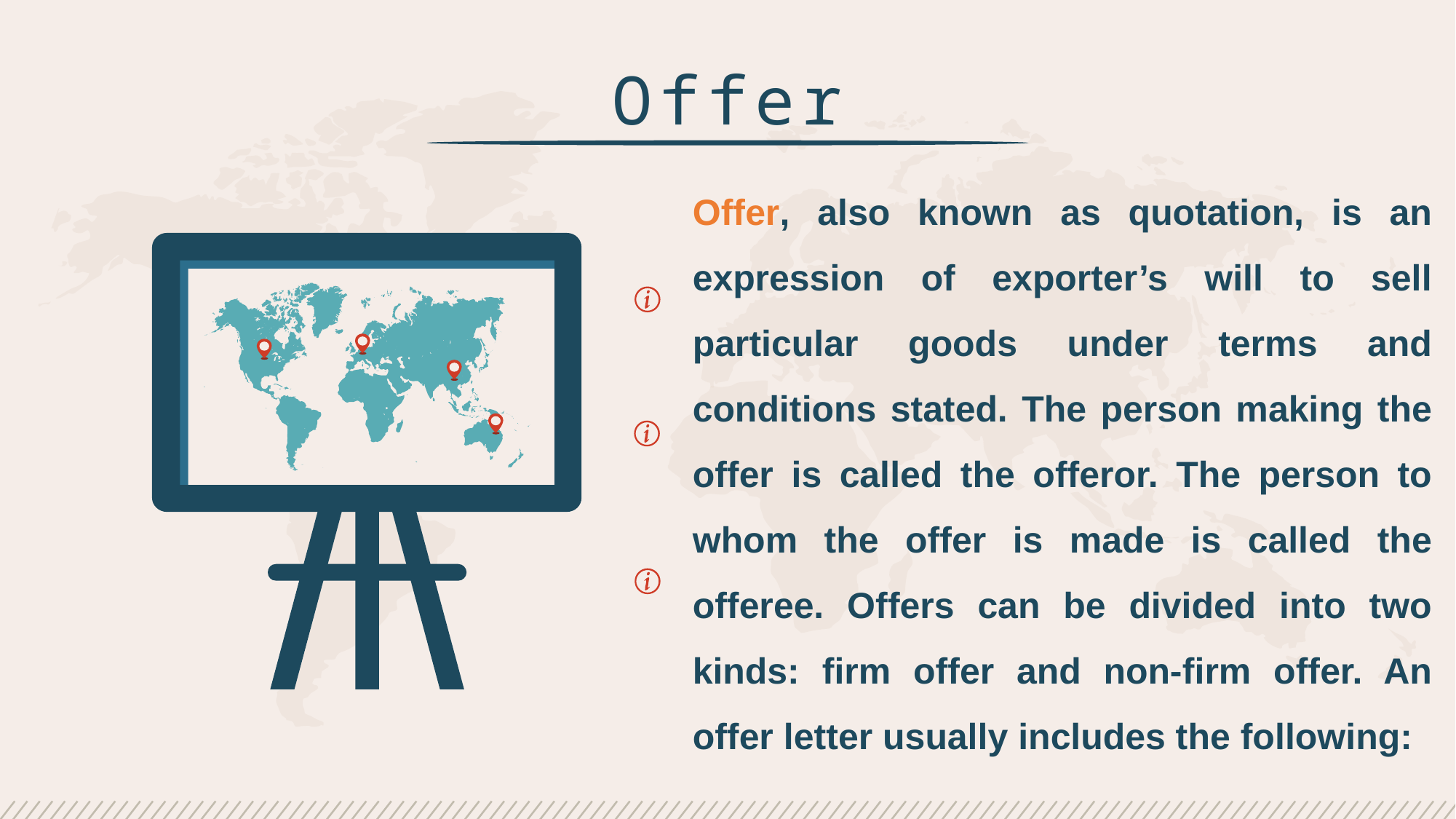

Offer

Offer, also known as quotation, is an expression of exporter’s will to sell particular goods under terms and conditions stated. The person making the offer is called the offeror. The person to whom the offer is made is called the offeree. Offers can be divided into two kinds: firm offer and non-firm offer. An offer letter usually includes the following: